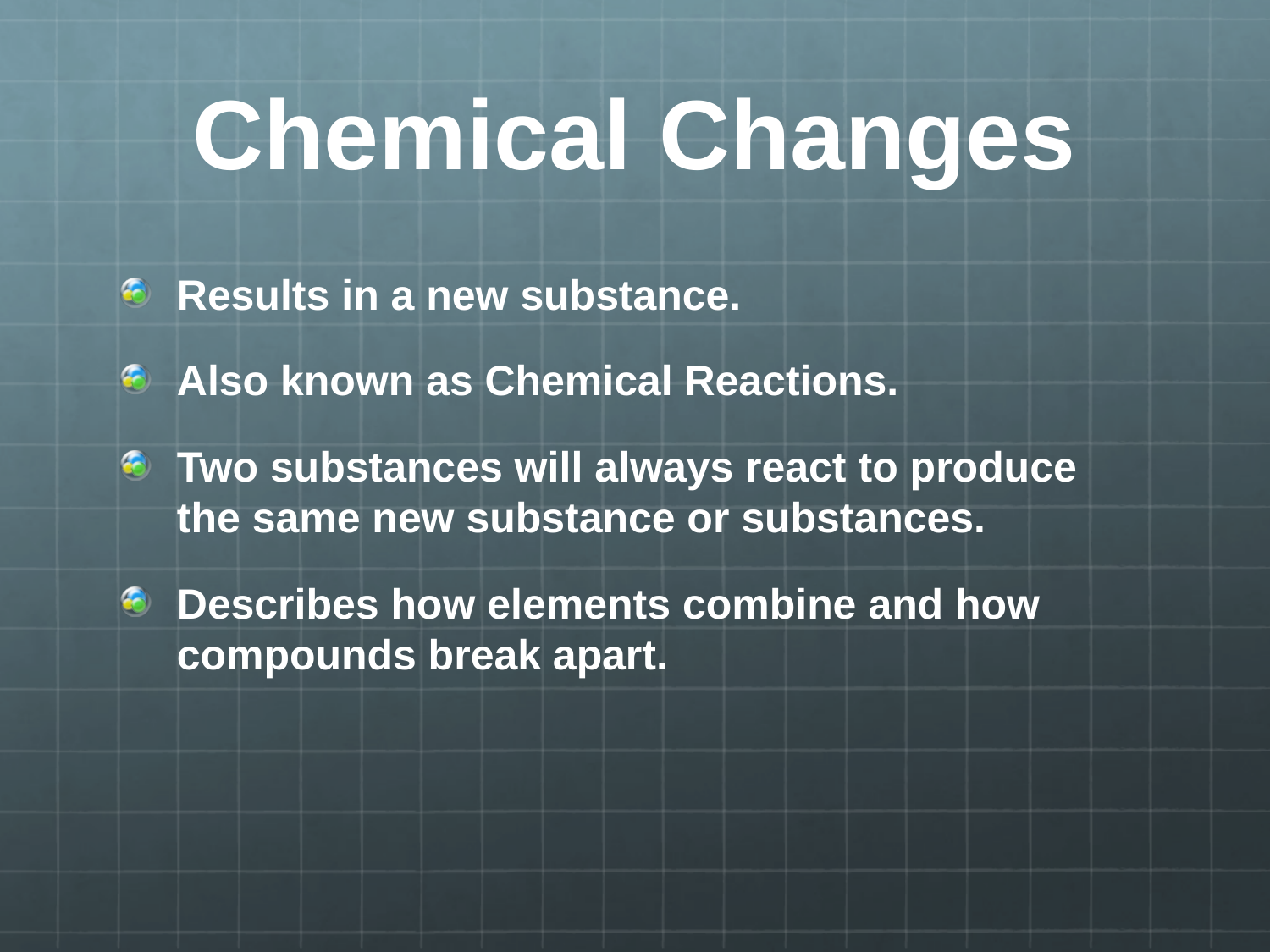

# Chemical Changes
Results in a new substance.
Also known as Chemical Reactions.
Two substances will always react to produce the same new substance or substances.
Describes how elements combine and how compounds break apart.